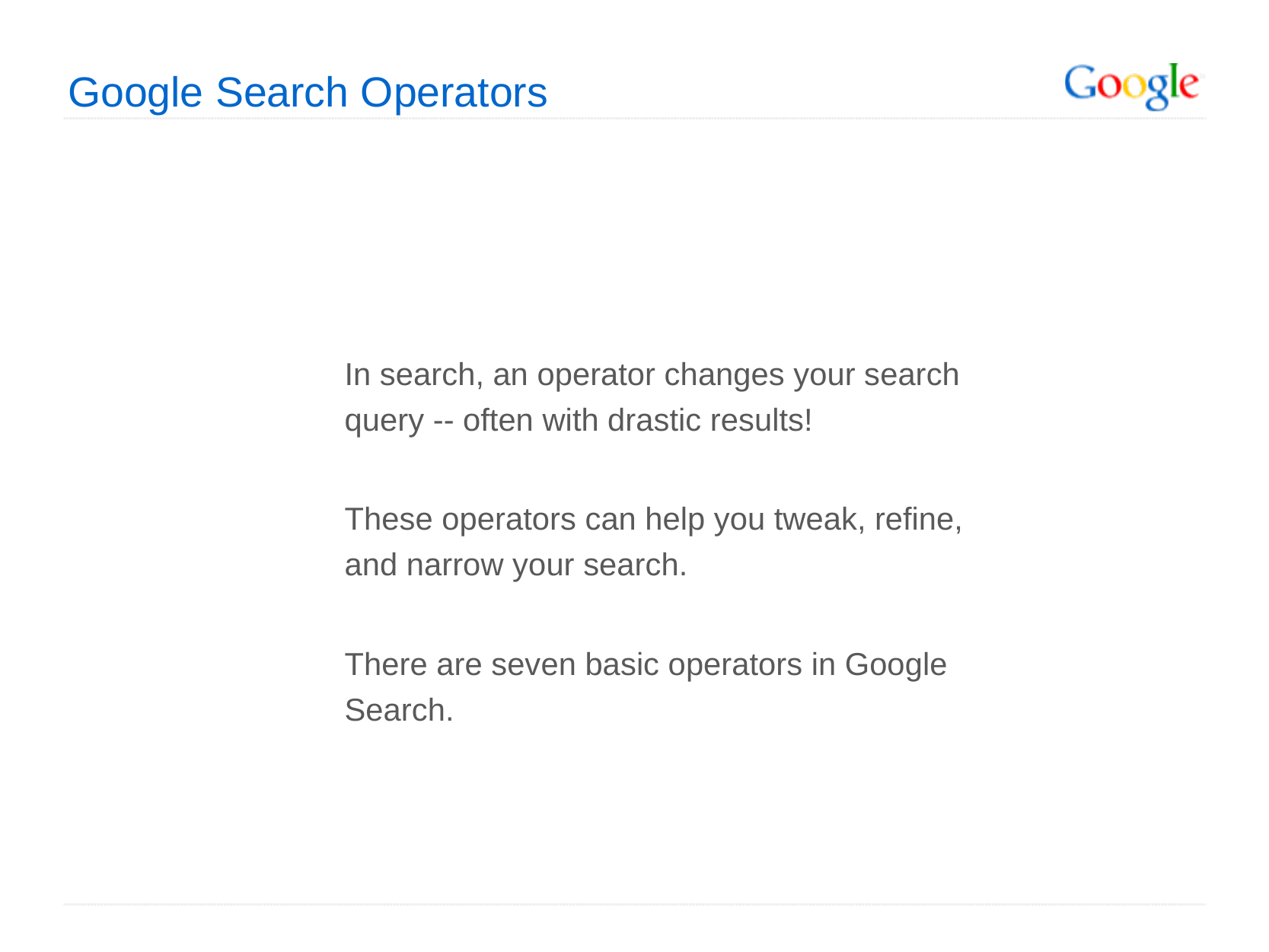

Google Search Operators

In search, an operator changes your search query -- often with drastic results!

These operators can help you tweak, refine, and narrow your search.

There are seven basic operators in Google Search.